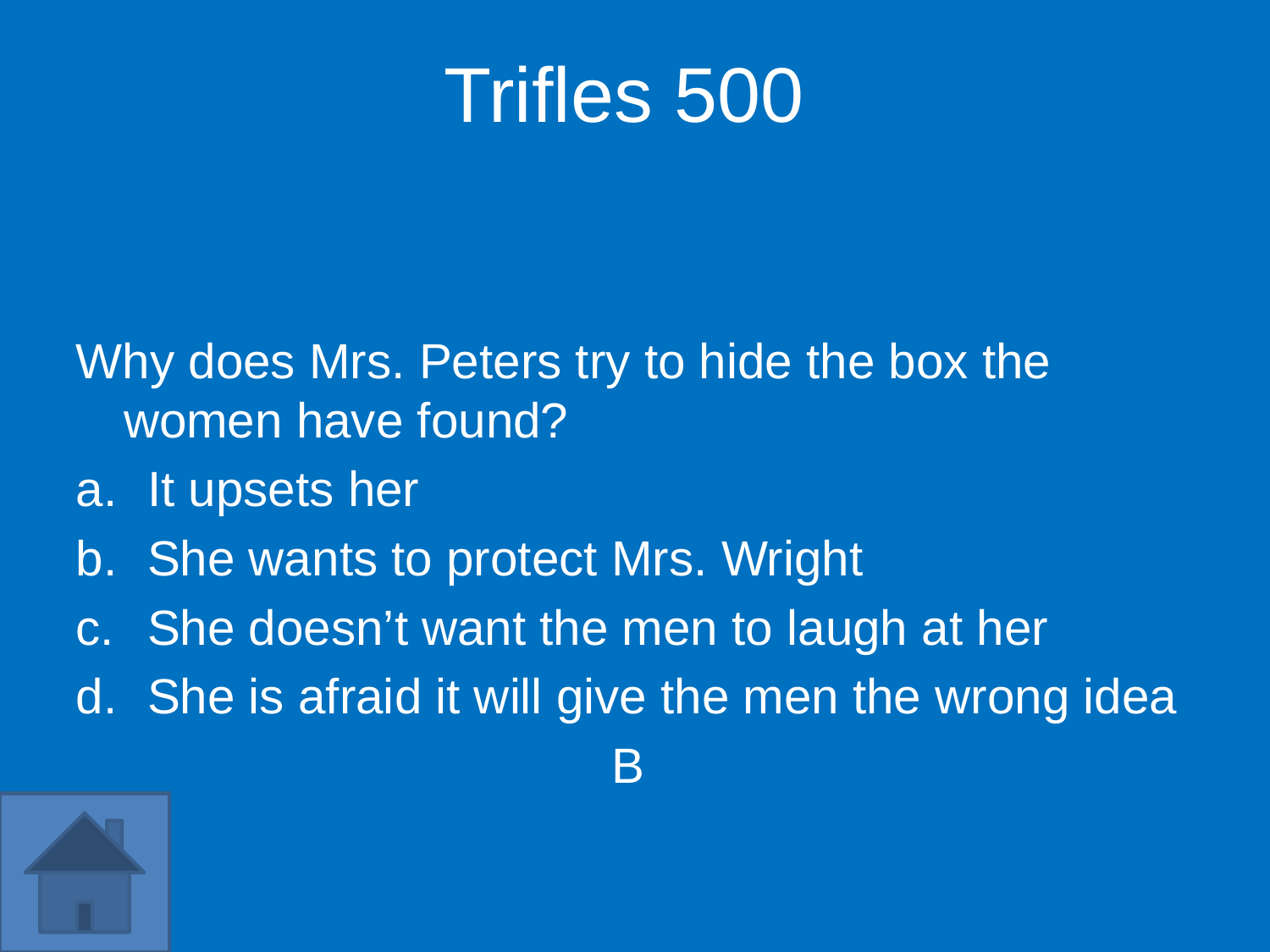

Trifles 500

Why does Mrs. Peters try to hide the box the women have found?
It upsets her
She wants to protect Mrs. Wright
She doesn’t want the men to laugh at her
She is afraid it will give the men the wrong idea
B